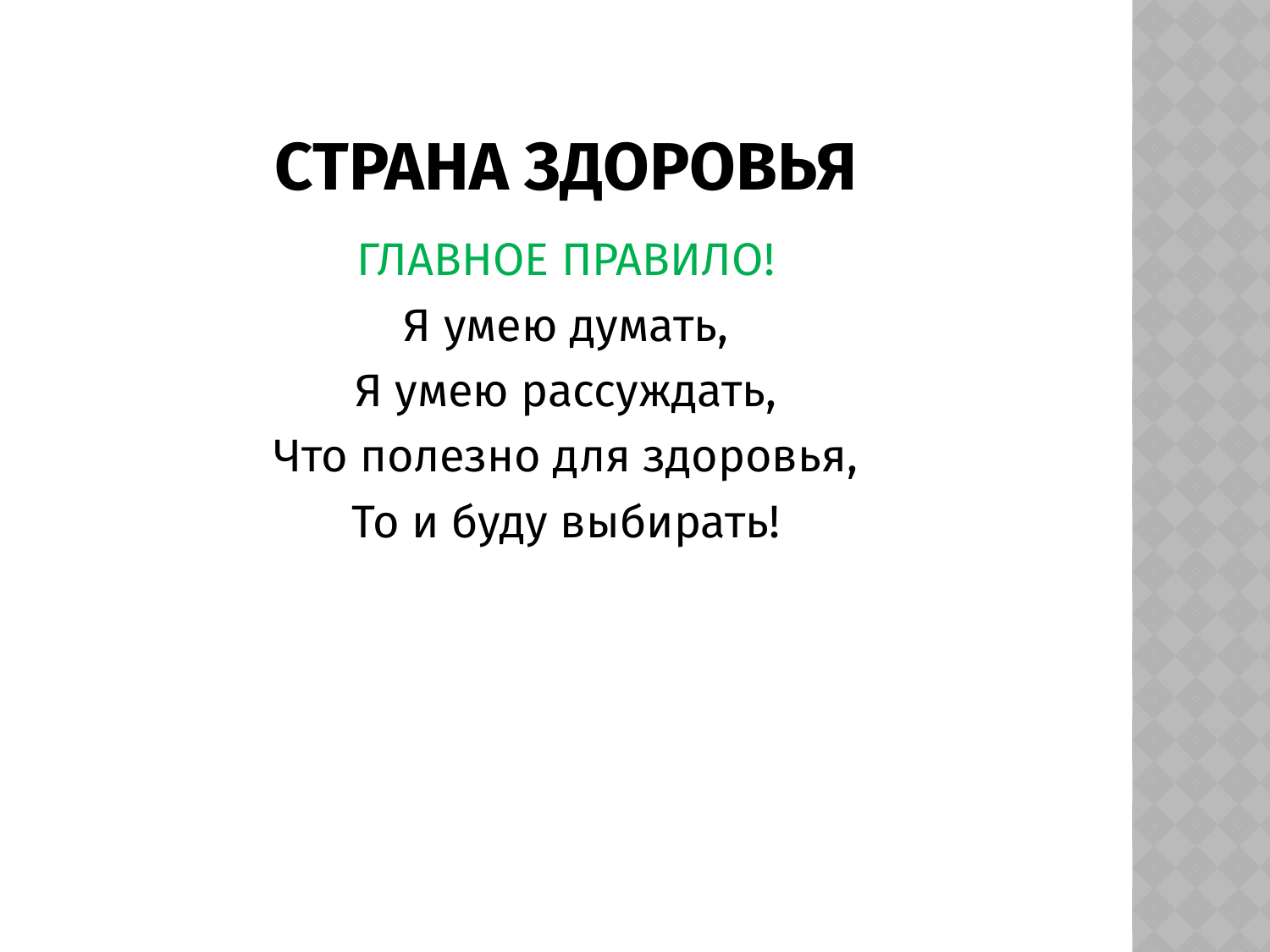

# СТРАНА ЗДОРОВЬЯ
ГЛАВНОЕ ПРАВИЛО!
Я умею думать,
Я умею рассуждать,
Что полезно для здоровья,
То и буду выбирать!